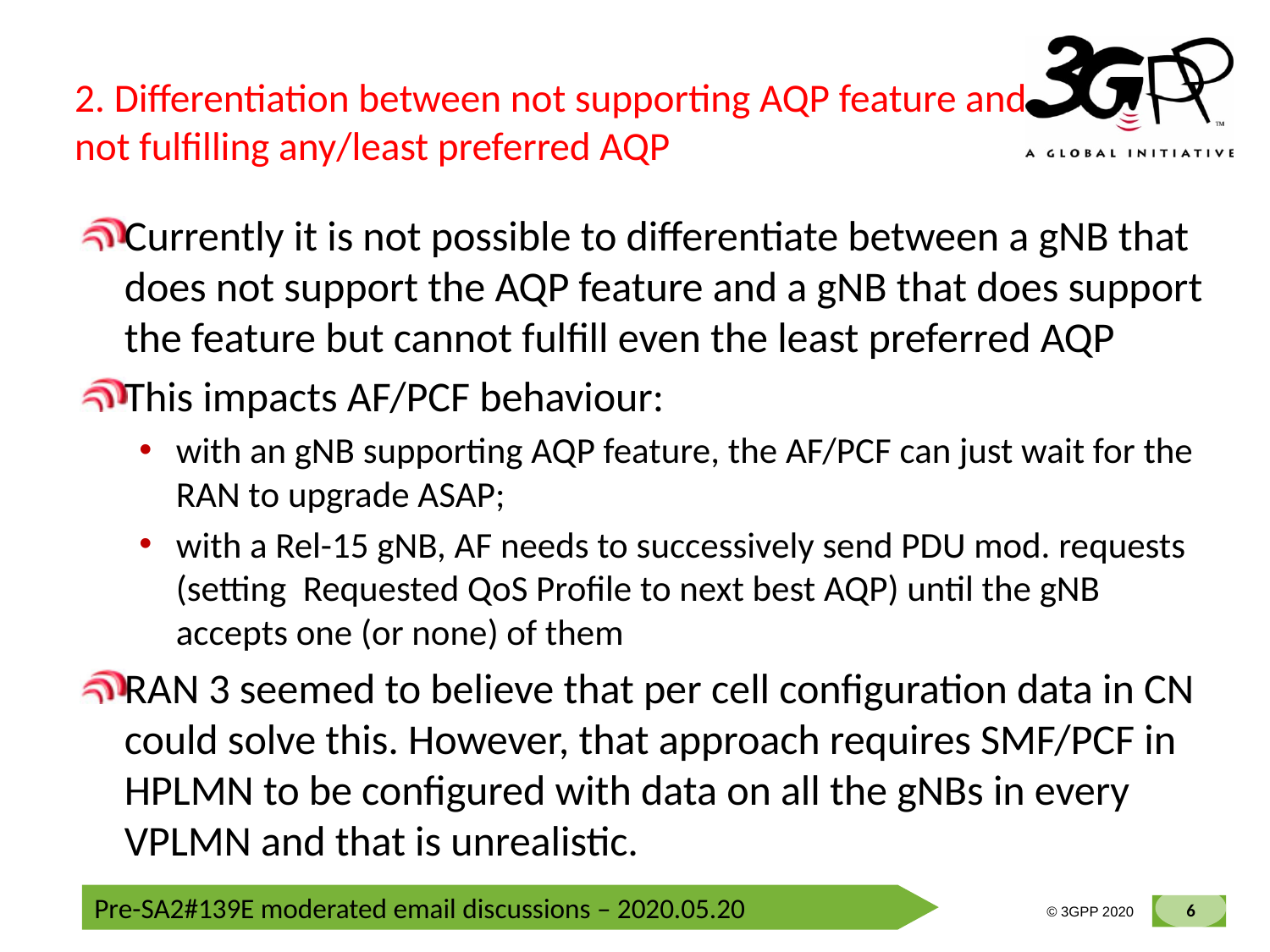

# 2. Differentiation between not supporting AQP feature and not fulfilling any/least preferred AQP
Currently it is not possible to differentiate between a gNB that does not support the AQP feature and a gNB that does support the feature but cannot fulfill even the least preferred AQP
This impacts AF/PCF behaviour:
with an gNB supporting AQP feature, the AF/PCF can just wait for the RAN to upgrade ASAP;
with a Rel-15 gNB, AF needs to successively send PDU mod. requests (setting  Requested QoS Profile to next best AQP) until the gNB accepts one (or none) of them
RAN 3 seemed to believe that per cell configuration data in CN could solve this. However, that approach requires SMF/PCF in HPLMN to be configured with data on all the gNBs in every VPLMN and that is unrealistic.